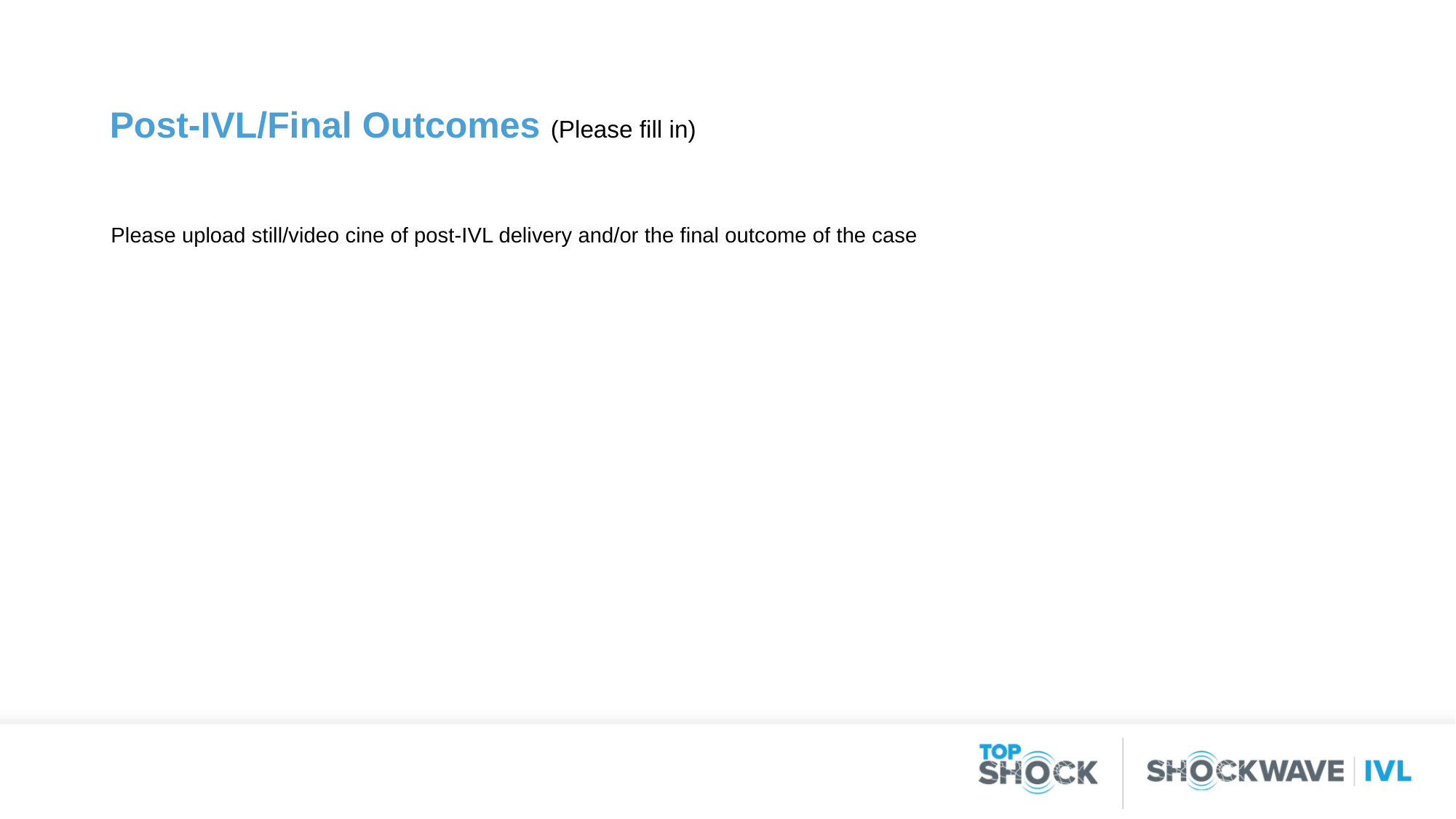

Post-IVL/Final Outcomes (Please fill in)
Please upload still/video cine of post-IVL delivery and/or the final outcome of the case